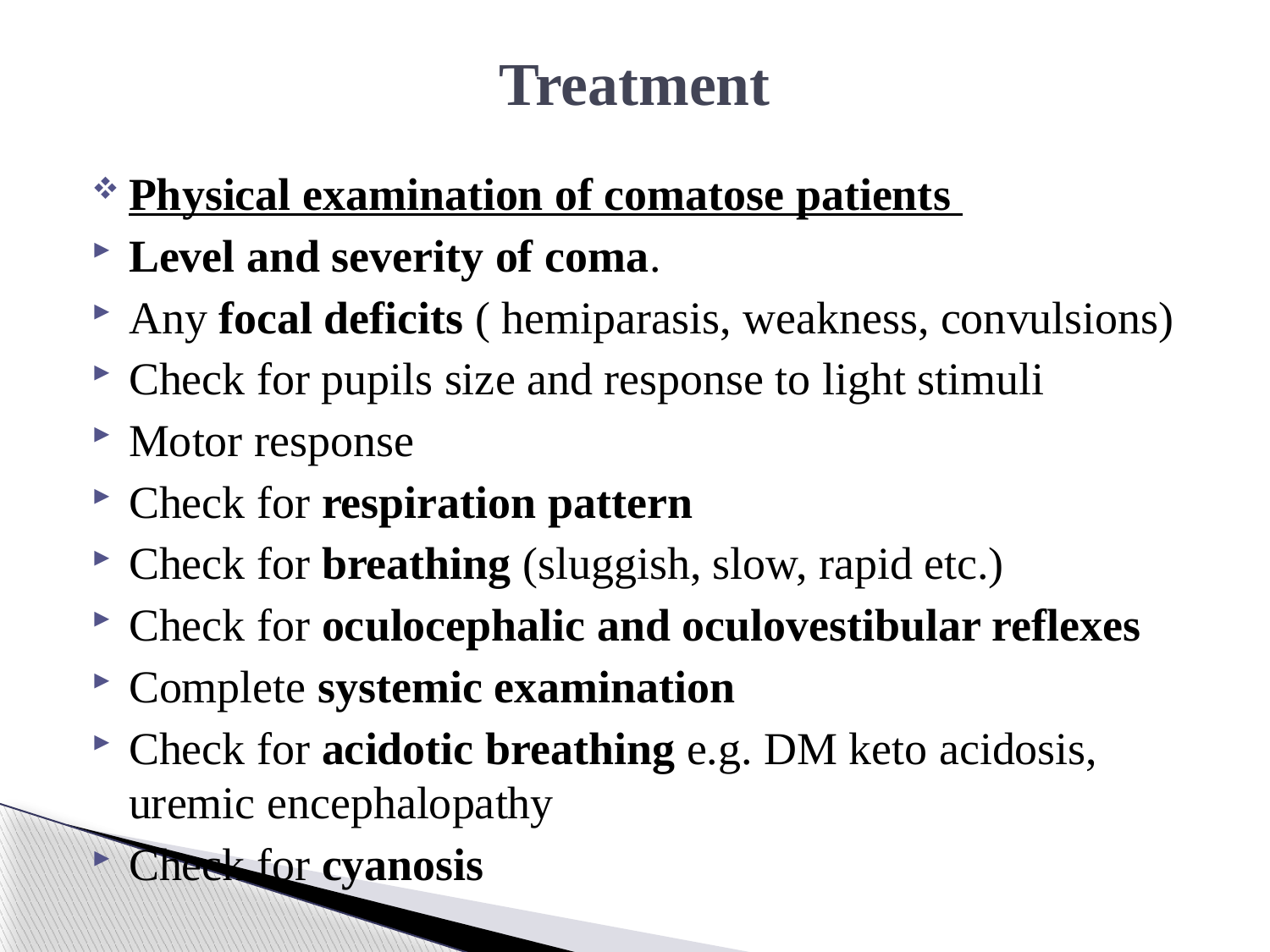

# Treatment
Physical examination of comatose patients
Level and severity of coma.
Any focal deficits ( hemiparasis, weakness, convulsions)
Check for pupils size and response to light stimuli
Motor response
Check for respiration pattern
Check for breathing (sluggish, slow, rapid etc.)
Check for oculocephalic and oculovestibular reflexes
Complete systemic examination
Check for acidotic breathing e.g. DM keto acidosis, uremic encephalopathy
Check for cyanosis